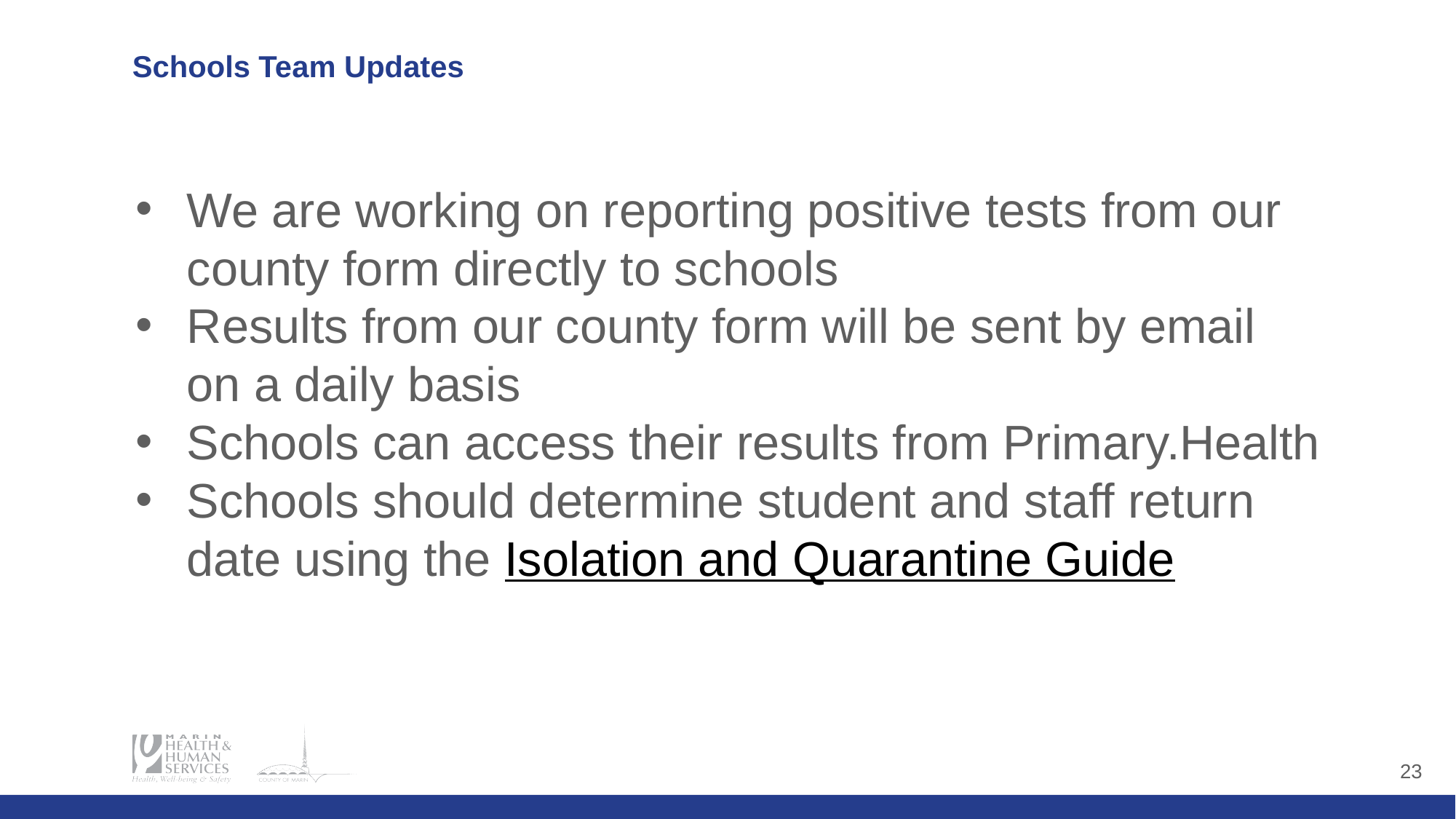

# Schools Team Updates

We are working on reporting positive tests from our county form directly to schools
Results from our county form will be sent by email on a daily basis
Schools can access their results from Primary.Health
Schools should determine student and staff return date using the Isolation and Quarantine Guide

23